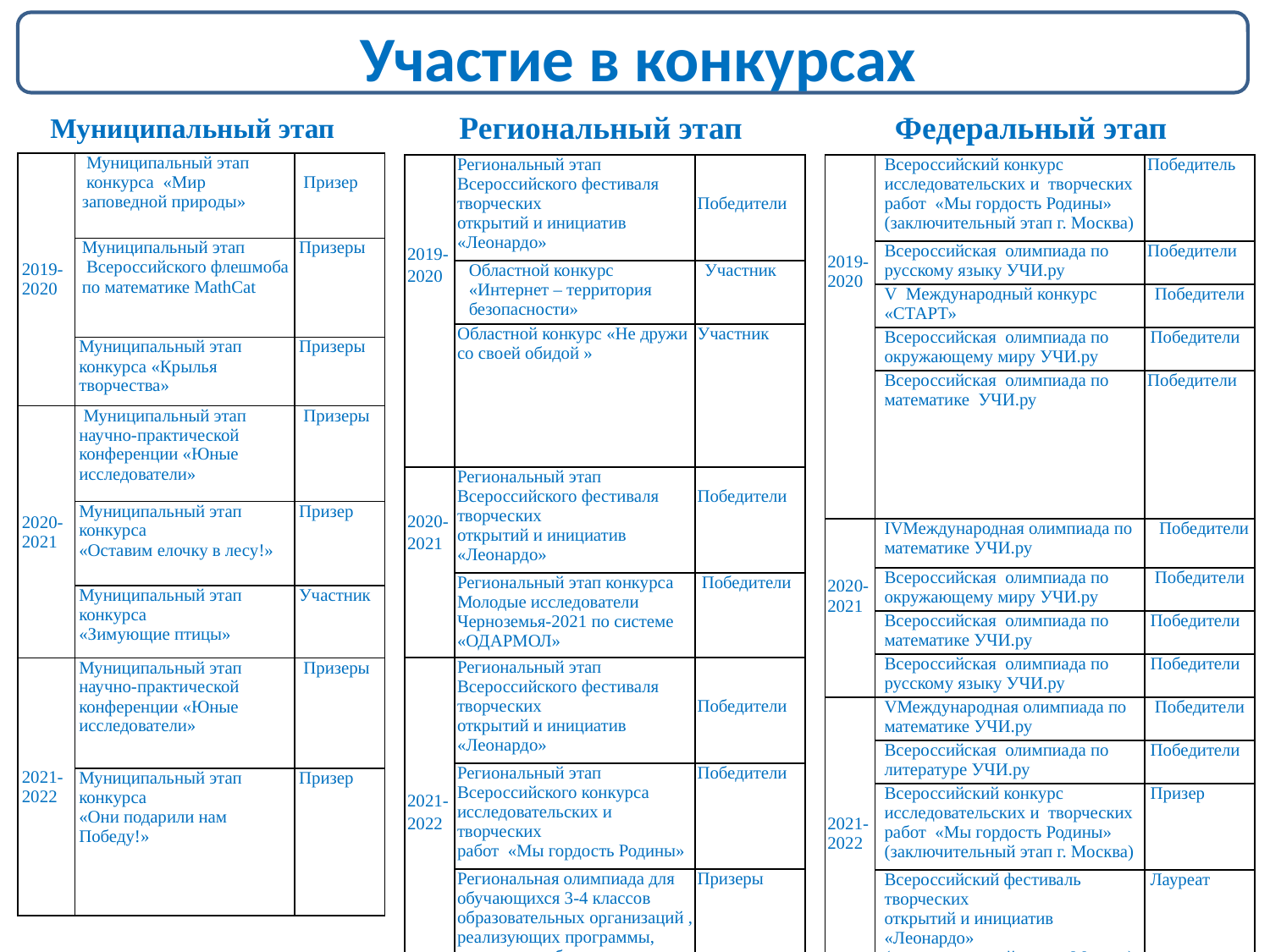

Участие в конкурсах
Региональный этап
Федеральный этап
Муниципальный этап
| 2019-2020 | Муниципальный этап конкурса «Мир заповедной природы» | Призер |
| --- | --- | --- |
|  | Муниципальный этап Всероссийского флешмоба по математике MathCat | Призеры |
|  | Муниципальный этап конкурса «Крылья творчества» | Призеры |
| 2020-2021 | Муниципальный этап научно-практической конференции «Юные исследователи» | Призеры |
|  | Муниципальный этап конкурса «Оставим елочку в лесу!» | Призер |
|  | Муниципальный этап конкурса «Зимующие птицы» | Участник |
| 2021-2022 | Муниципальный этап научно-практической конференции «Юные исследователи» | Призеры |
|  | Муниципальный этап конкурса «Они подарили нам Победу!» | Призер |
| 2019-2020 | Всероссийский конкурс исследовательских и творческих работ «Мы гордость Родины» (заключительный этап г. Москва) | Победитель |
| --- | --- | --- |
|  | Всероссийская олимпиада по русскому языку УЧИ.ру | Победители |
|  | V Международный конкурс «СТАРТ» | Победители |
|  | Всероссийская олимпиада по окружающему миру УЧИ.ру | Победители |
|  | Всероссийская олимпиада по математике УЧИ.ру | Победители |
| 2020-2021 | IVМеждународная олимпиада по математике УЧИ.ру | Победители |
|  | Всероссийская олимпиада по окружающему миру УЧИ.ру | Победители |
|  | Всероссийская олимпиада по математике УЧИ.ру | Победители |
|  | Всероссийская олимпиада по русскому языку УЧИ.ру | Победители |
| 2021-2022 | VМеждународная олимпиада по математике УЧИ.ру | Победители |
|  | Всероссийская олимпиада по литературе УЧИ.ру | Победители |
|  | Всероссийский конкурс исследовательских и творческих работ «Мы гордость Родины» (заключительный этап г. Москва) | Призер |
|  | Всероссийский фестиваль творческих открытий и инициатив «Леонардо» (заключительный этап г. Москва) | Лауреат |
|  | Всероссийская олимпиада по окружающему миру УЧИ.ру | Победители |
| 2019-2020 | Региональный этап Всероссийского фестиваля творческих открытий и инициатив «Леонардо» | Победители |
| --- | --- | --- |
|  | Областной конкурс «Интернет – территория безопасности» | Участник |
|  | Областной конкурс «Не дружи со своей обидой » | Участник |
| 2020-2021 | Региональный этап Всероссийского фестиваля творческих открытий и инициатив «Леонардо» | Победители |
|  | Региональный этап конкурса Молодые исследователи Черноземья-2021 по системе «ОДАРМОЛ» | Победители |
| 2021-2022 | Региональный этап Всероссийского фестиваля творческих открытий и инициатив «Леонардо» | Победители |
|  | Региональный этап Всероссийского конкурса исследовательских и творческих работ «Мы гордость Родины» | Победители |
|  | Региональная олимпиада для обучающихся 3-4 классов образовательных организаций , реализующих программы, начального общего образования на территории Воронежской области | Призеры |